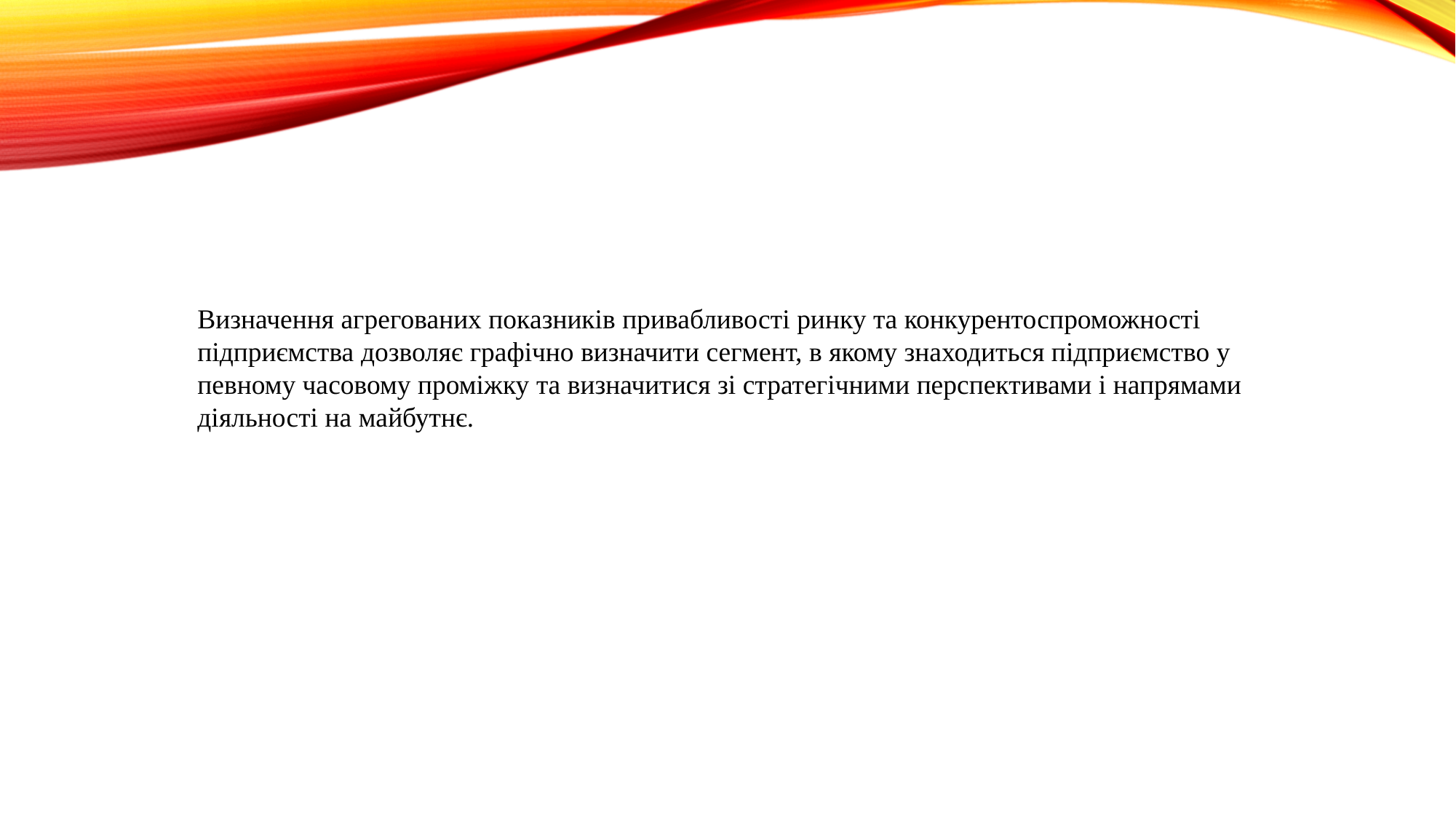

Визначення агрегованих показників привабливості ринку та конкурентоспроможності підприємства дозволяє графічно визначити сегмент, в якому знаходиться підприємство у певному часовому проміжку та визначитися зі стратегічними перспективами і напрямами діяльності на майбутнє.